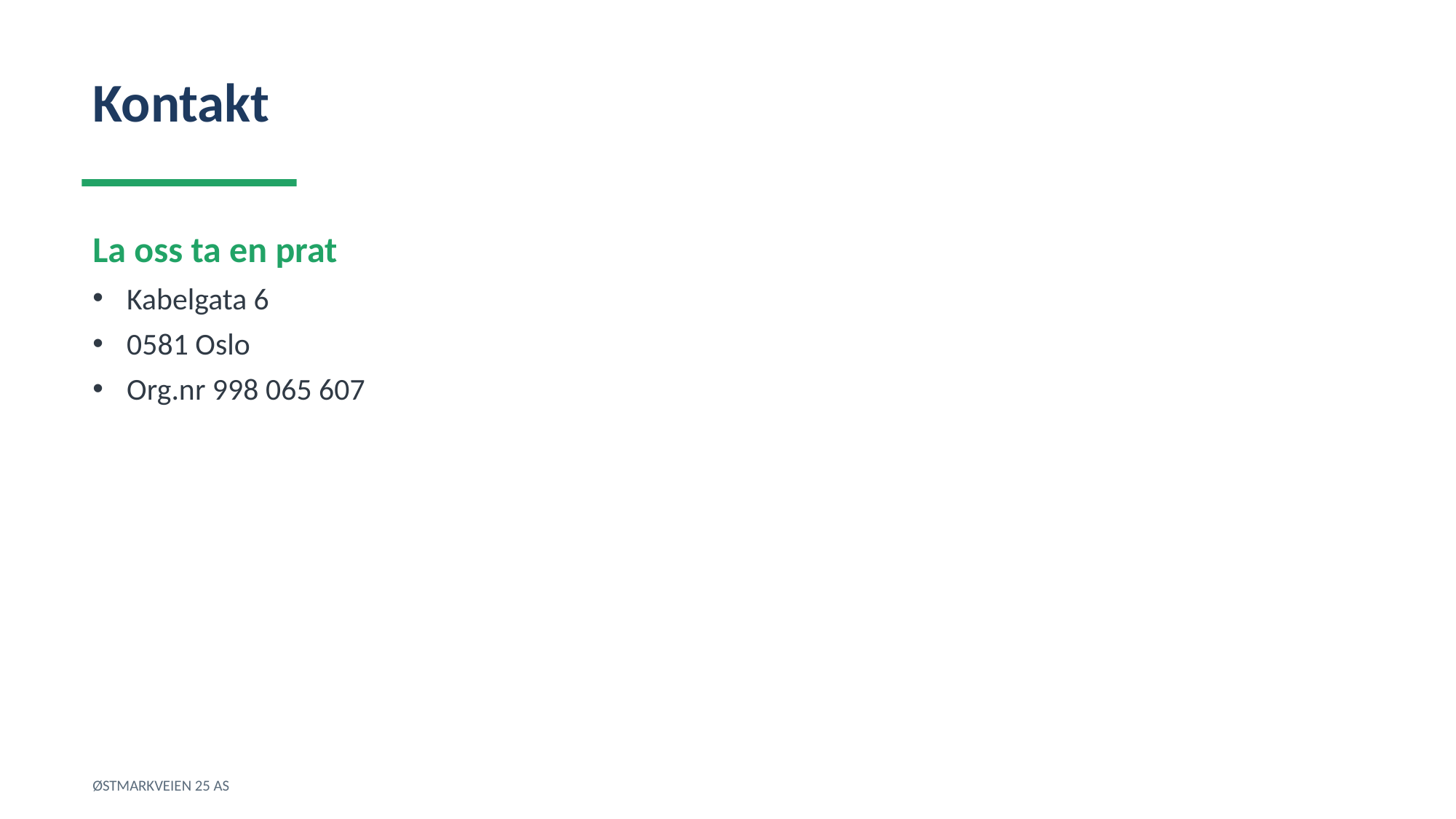

Kontakt

La oss ta en prat
Kabelgata 6
0581 Oslo
Org.nr 998 065 607
ØSTMARKVEIEN 25 AS